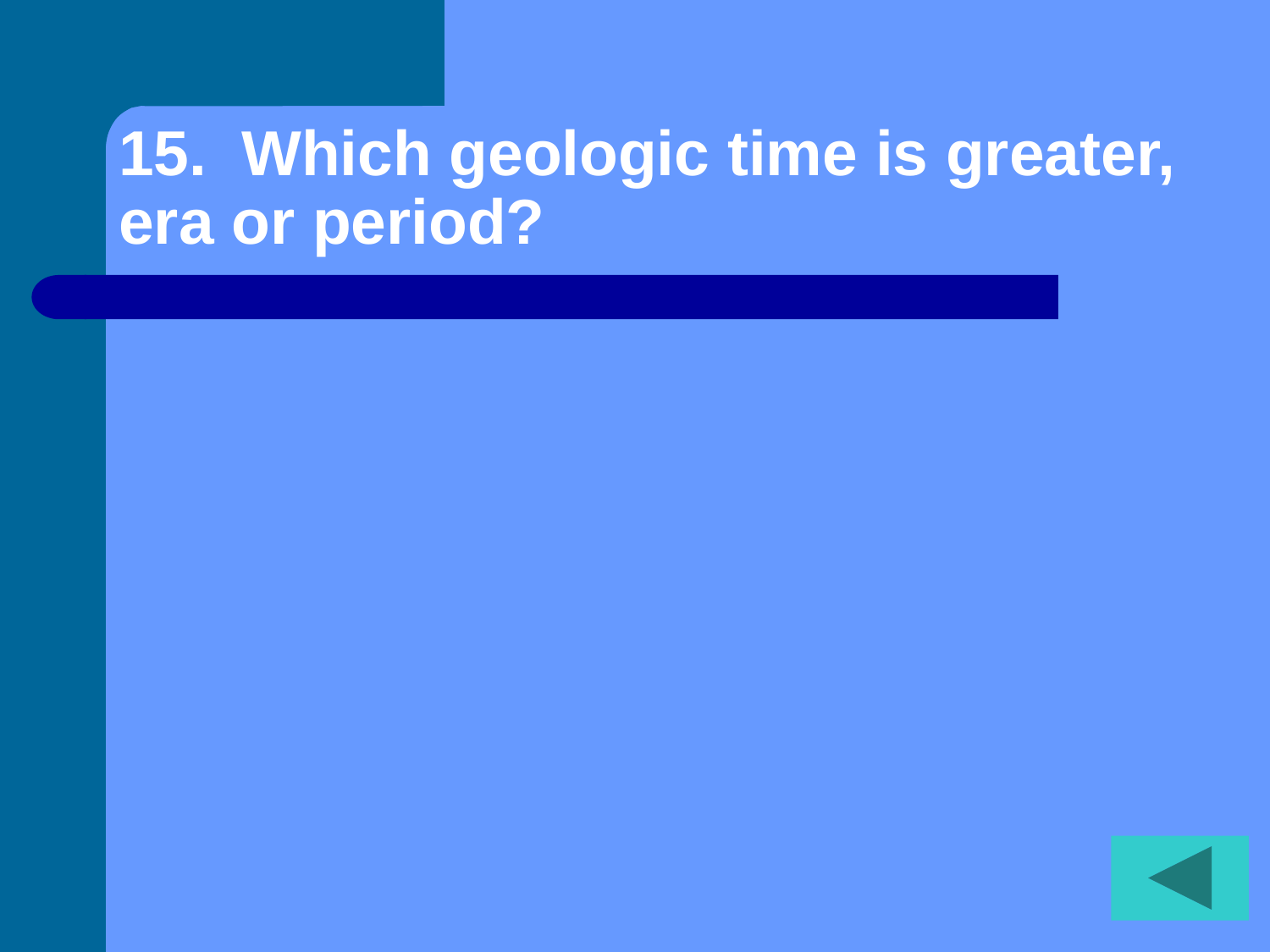

# 15.  Which geologic time is greater, era or period?